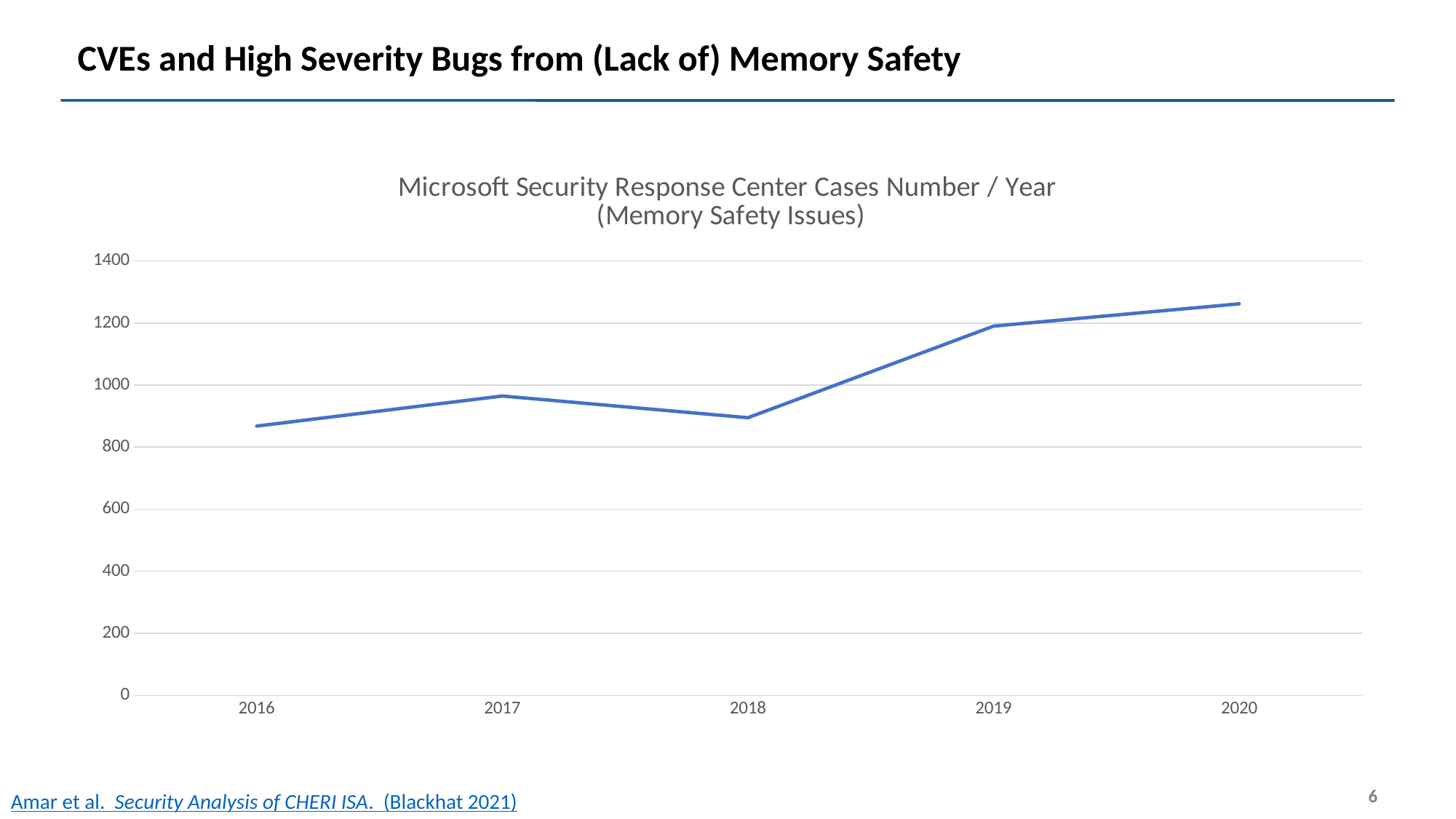

# CVEs and High Severity Bugs from (Lack of) Memory Safety

### Chart: Microsoft Security Response Center Cases Number / Year
 (Memory Safety Issues)

| Category |  |
|---|---|
| 2016 | 868.0 |
| 2017 | 965.0 |
| 2018 | 895.0 |
| 2019 | 1190.0 |
| 2020 | 1262.0 |
6
Amar et al.  Security Analysis of CHERI ISA.  (Blackhat 2021)